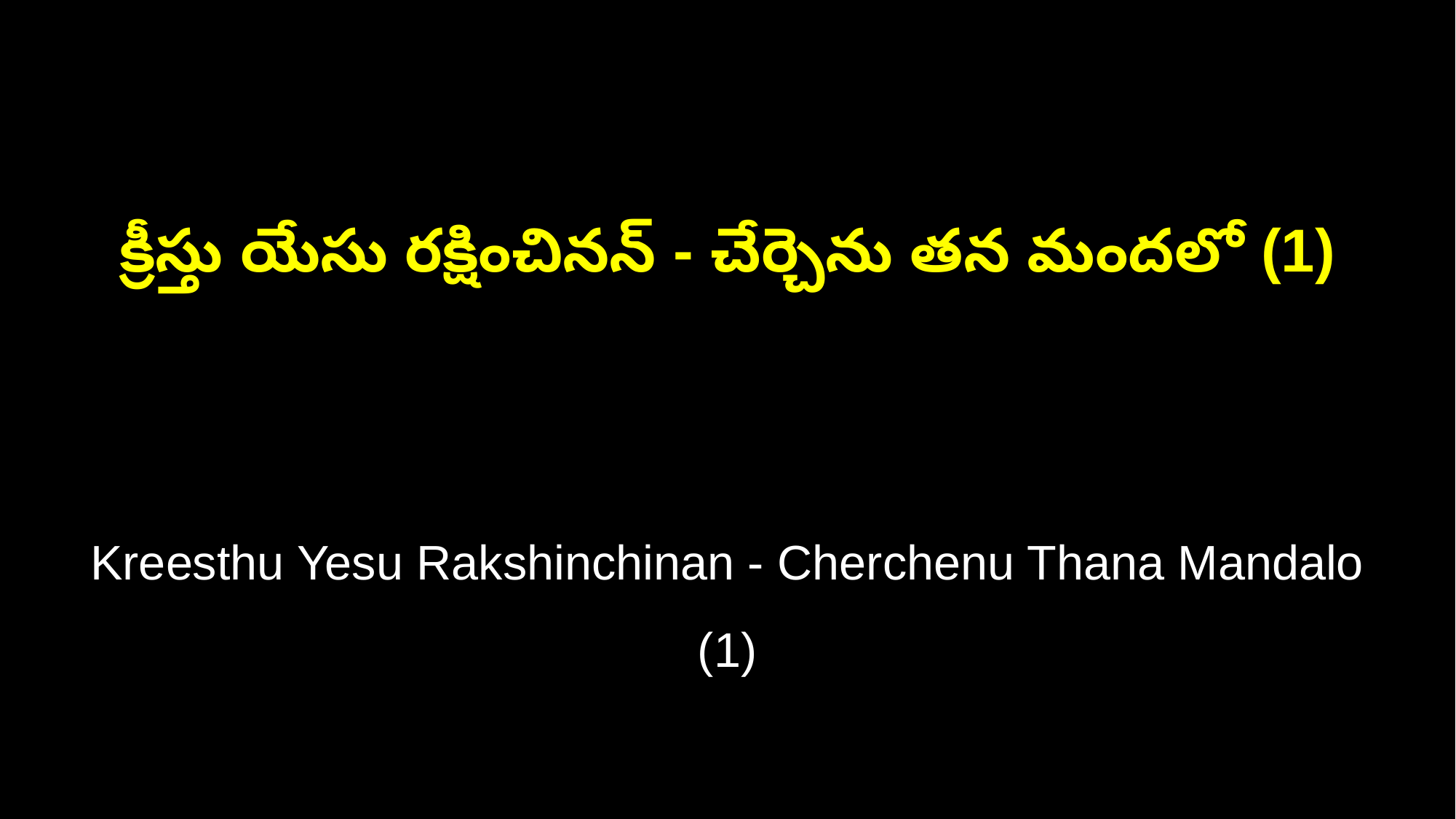

క్రీస్తు యేసు రక్షించినన్ - చేర్చెను తన మందలో (1)
Kreesthu Yesu Rakshinchinan - Cherchenu Thana Mandalo (1)